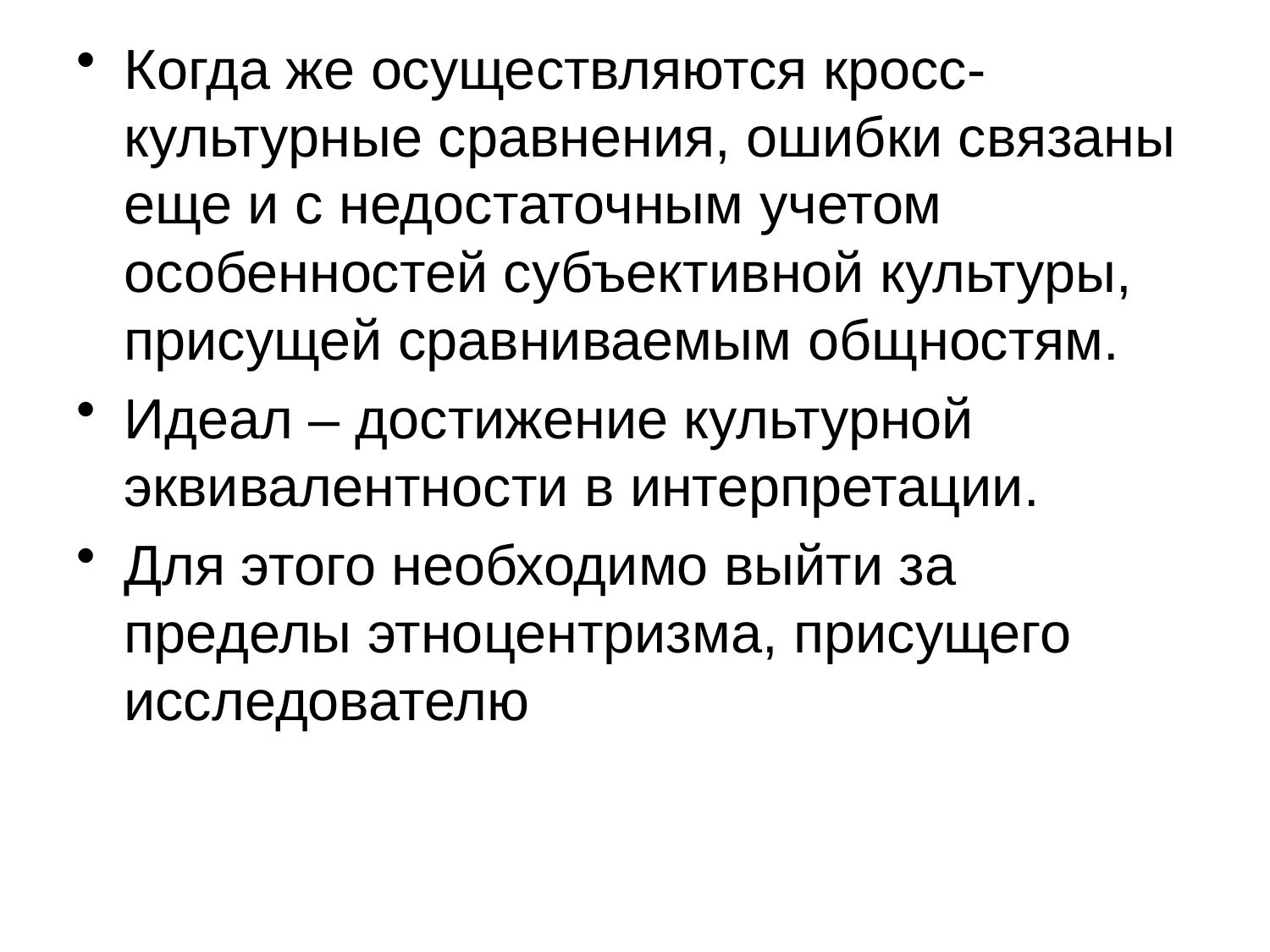

Когда же осуществляются кросс-культурные сравнения, ошибки связаны еще и с недостаточным учетом особенностей субъективной культуры, присущей сравниваемым общностям.
Идеал – достижение культурной эквивалентности в интерпретации.
Для этого необходимо выйти за пределы этноцентризма, присущего исследователю